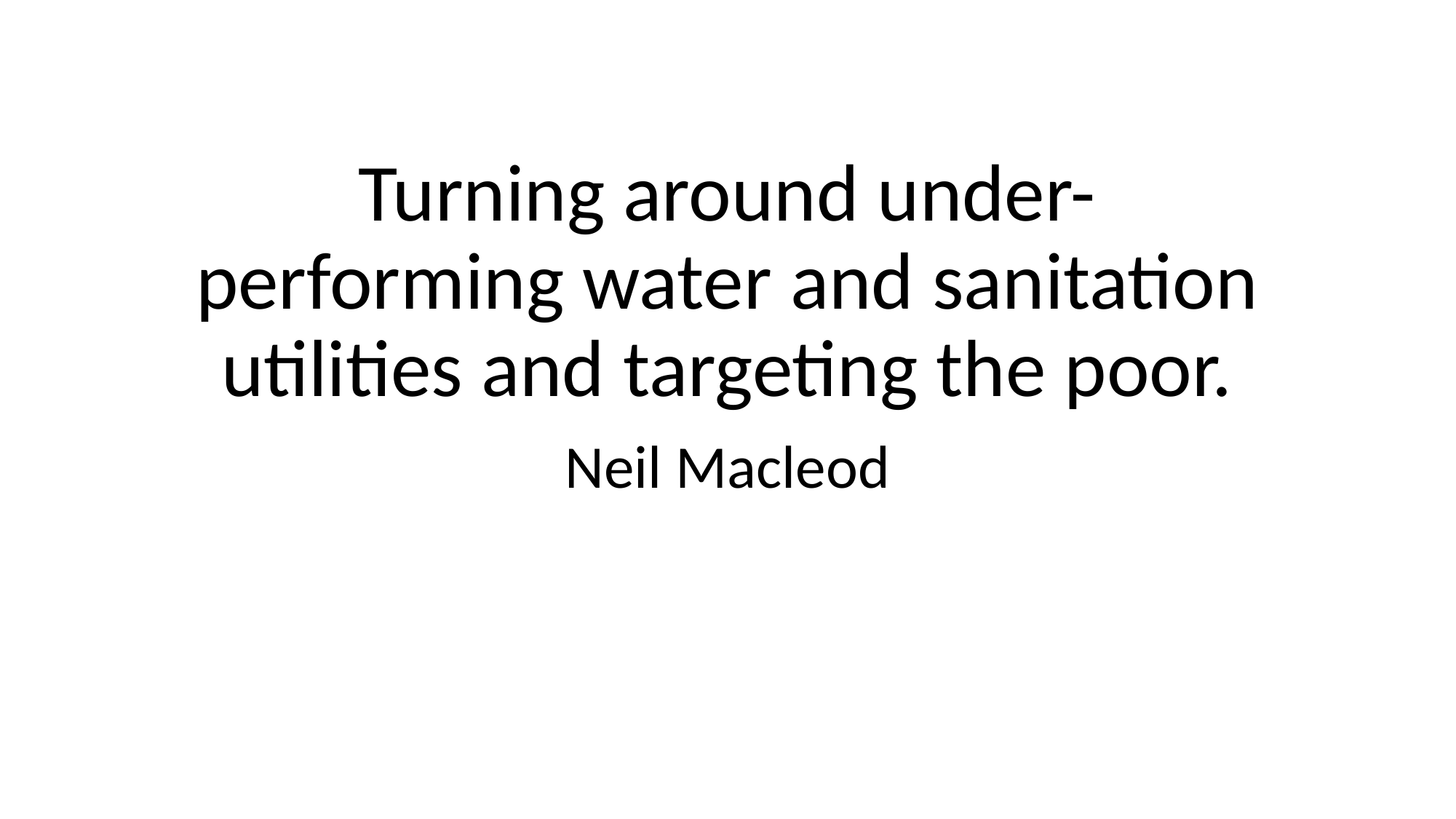

# Turning around under-performing water and sanitation utilities and targeting the poor.
Neil Macleod